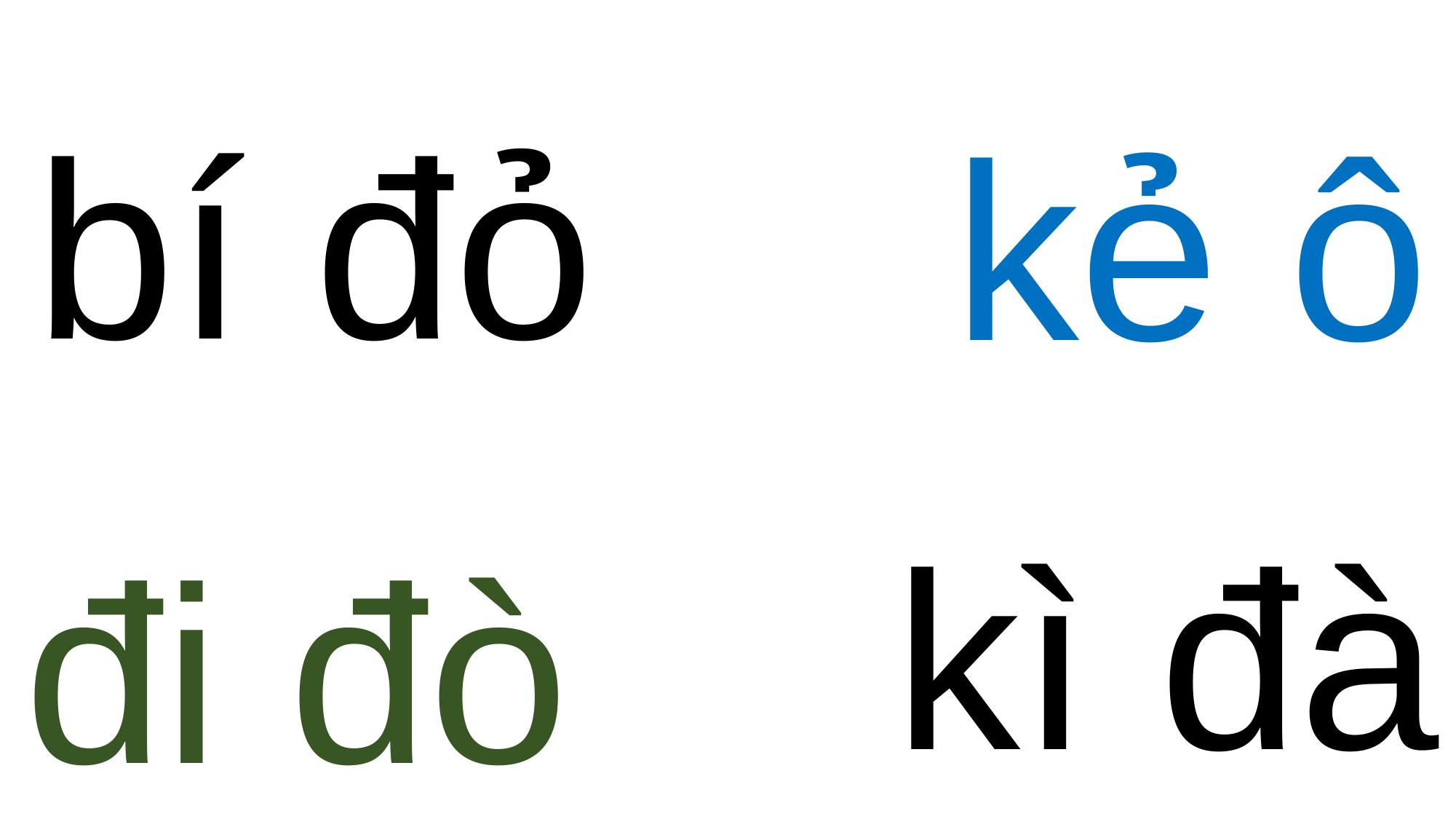

bí đỏ
 kẻ ô
 kì đà
 đi đò